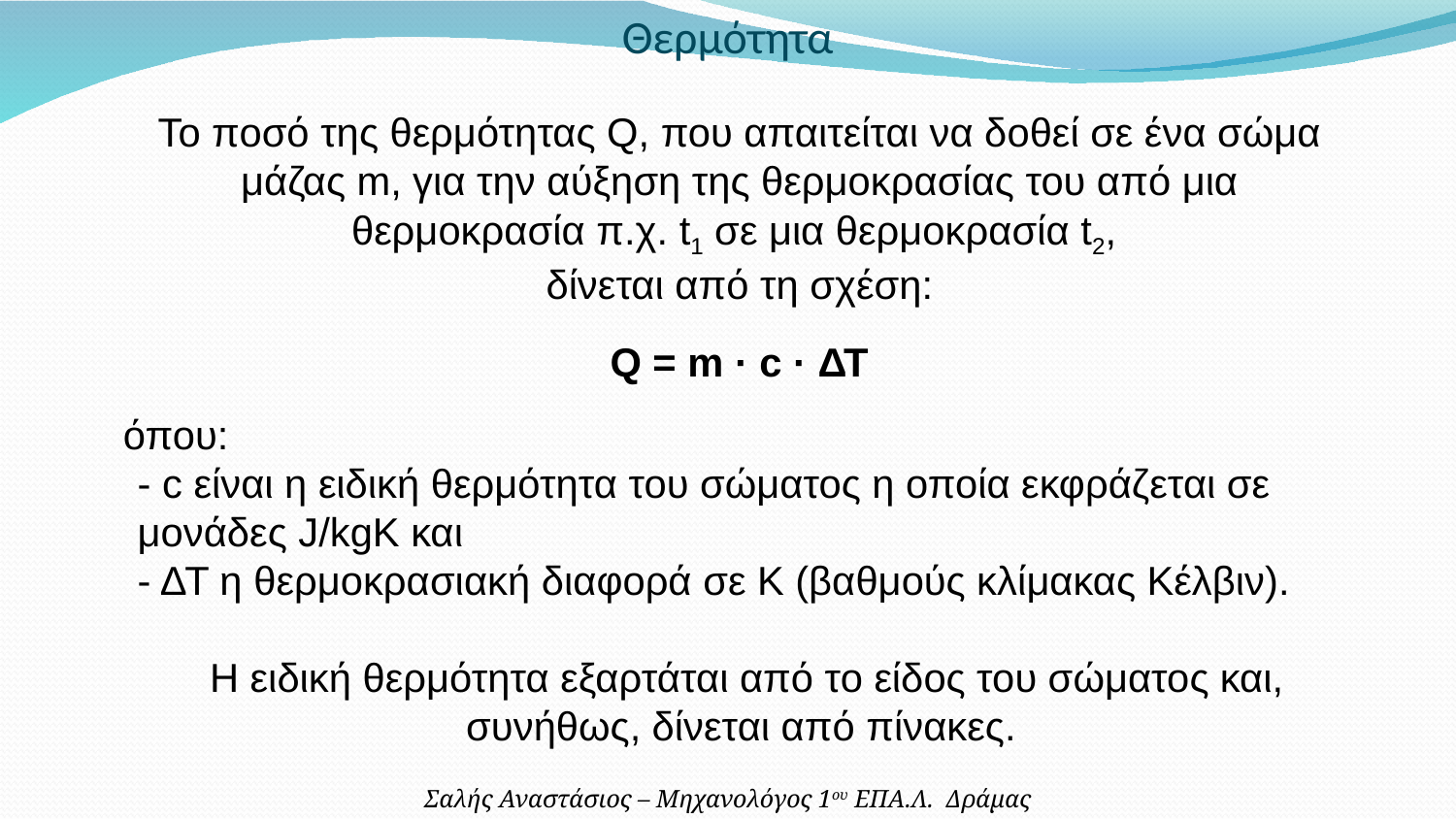

Θερμότητα
Το ποσό της θερμότητας Q, που απαιτείται να δοθεί σε ένα σώμα μάζας m, για την αύξηση της θερμοκρασίας του από μια θερμοκρασία π.χ. t1 σε μια θερμοκρασία t2,
δίνεται από τη σχέση:

Q = m · c · ΔΤ

όπου:
- c είναι η ειδική θερμότητα του σώματος η οποία εκφράζεται σε μονάδες J/kgK και
- ΔΤ η θερμοκρασιακή διαφορά σε Κ (βαθμούς κλίμακας Κέλβιν).

Η ειδική θερμότητα εξαρτάται από το είδος του σώματος και, συνήθως, δίνεται από πίνακες.